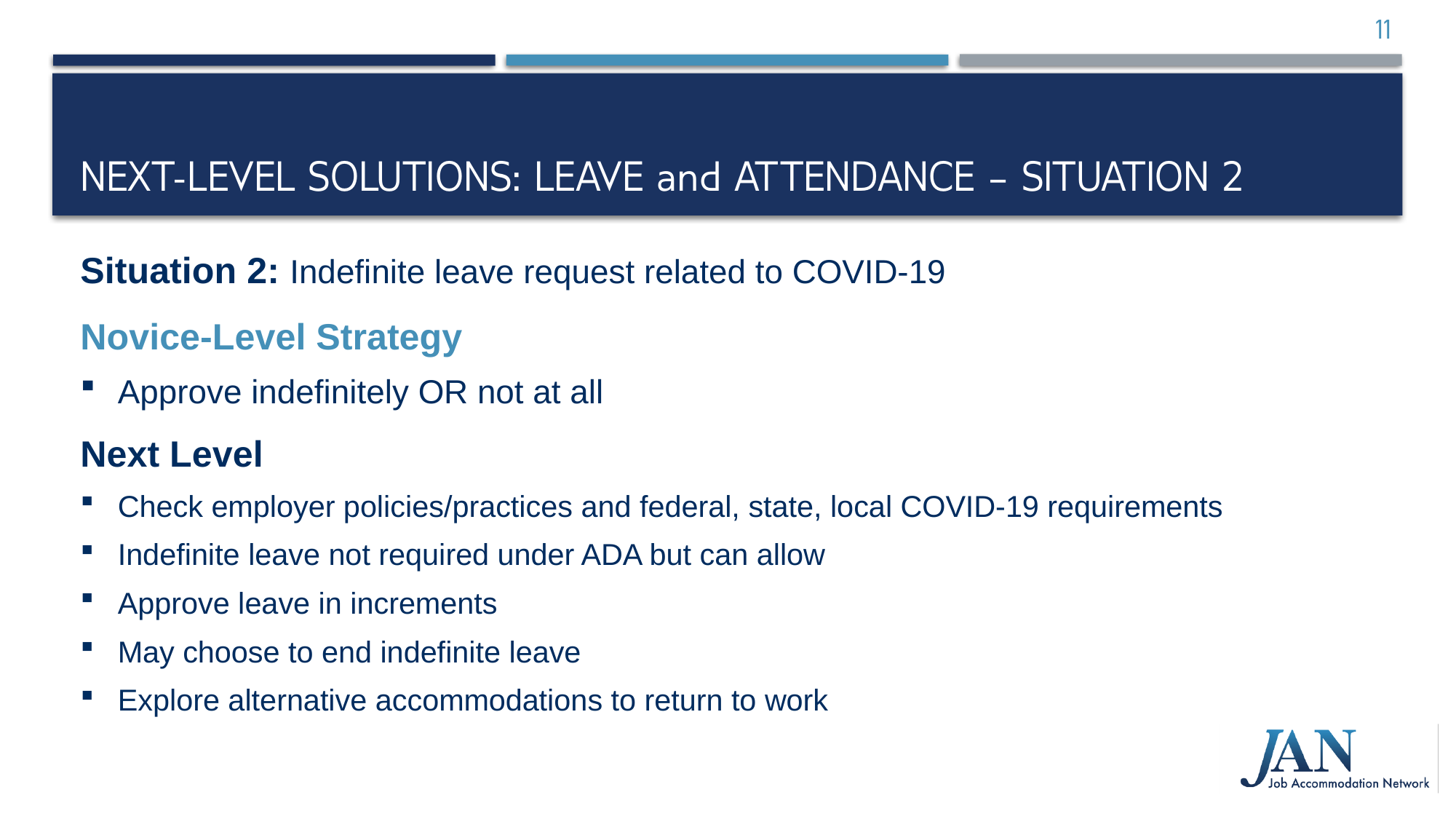

11
# Next-Level Solutions: Leave and Attendance – Situation 2
Situation 2: Indefinite leave request related to COVID-19
Novice-Level Strategy
Approve indefinitely OR not at all
Next Level
Check employer policies/practices and federal, state, local COVID-19 requirements
Indefinite leave not required under ADA but can allow
Approve leave in increments
May choose to end indefinite leave
Explore alternative accommodations to return to work